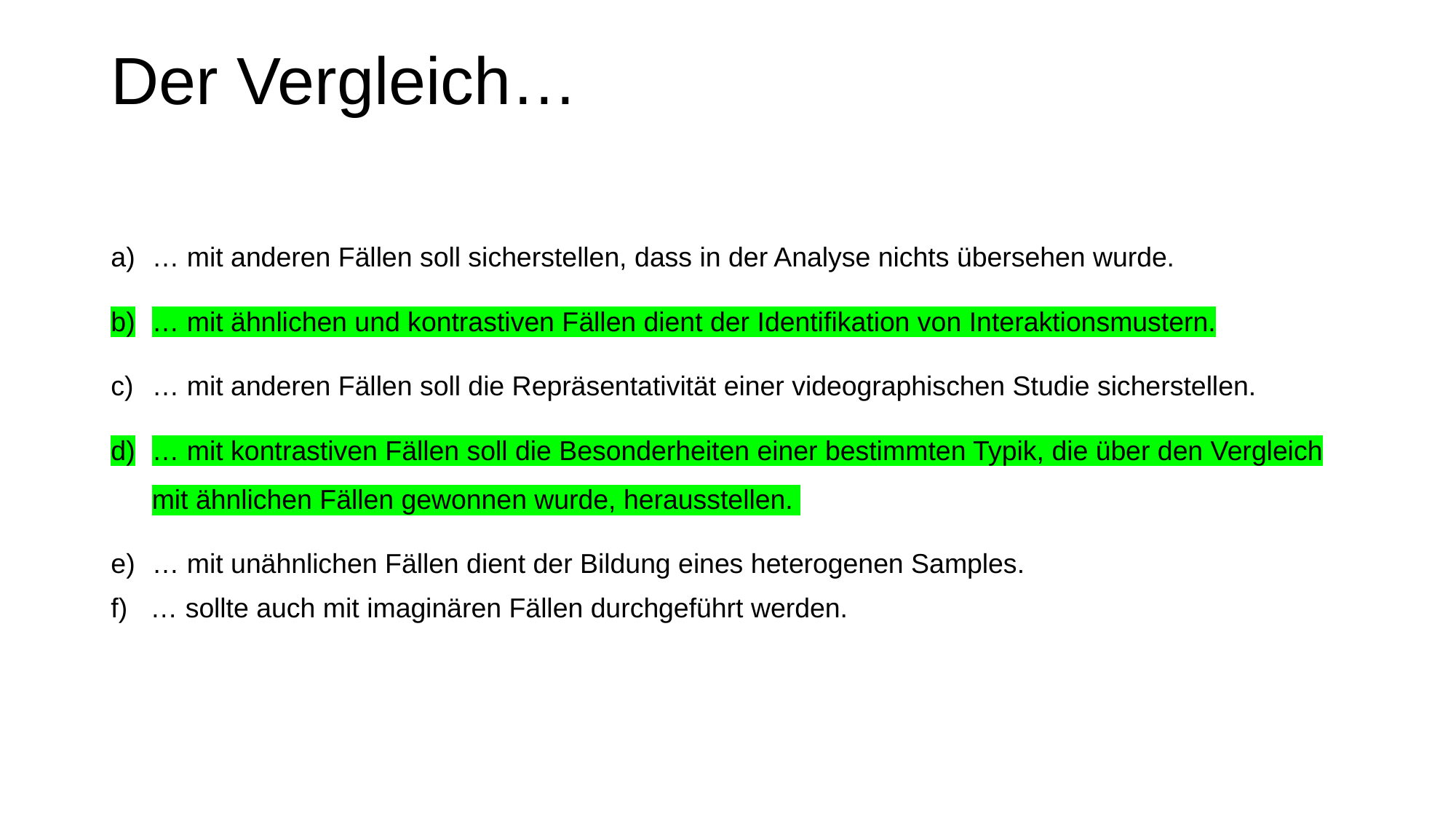

# Der Vergleich…
… mit anderen Fällen soll sicherstellen, dass in der Analyse nichts übersehen wurde.
… mit ähnlichen und kontrastiven Fällen dient der Identifikation von Interaktionsmustern.
… mit anderen Fällen soll die Repräsentativität einer videographischen Studie sicherstellen.
… mit kontrastiven Fällen soll die Besonderheiten einer bestimmten Typik, die über den Vergleich mit ähnlichen Fällen gewonnen wurde, herausstellen.
… mit unähnlichen Fällen dient der Bildung eines heterogenen Samples.
f)   … sollte auch mit imaginären Fällen durchgeführt werden.